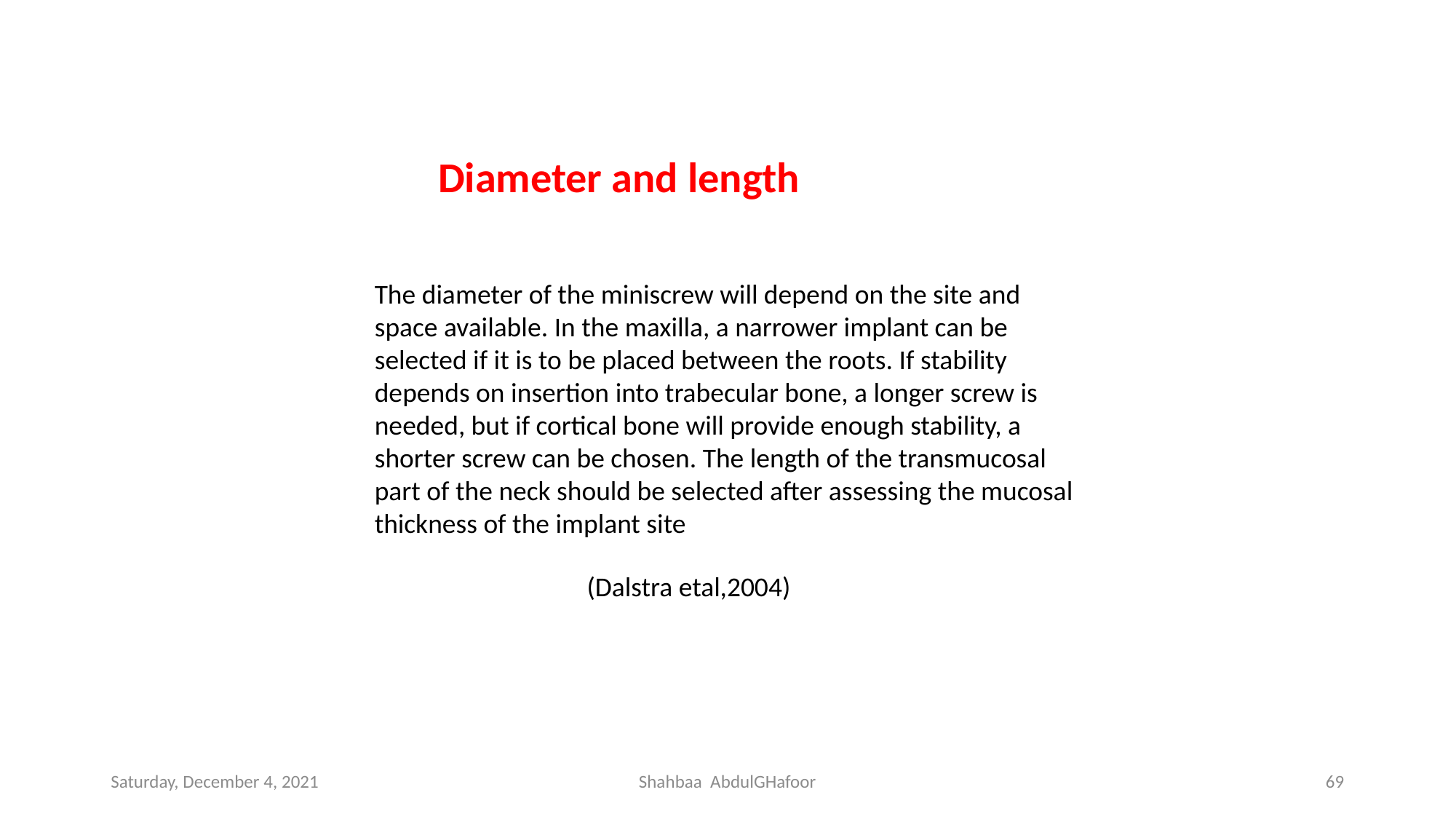

Diameter and length
The diameter of the miniscrew will depend on the site and space available. In the maxilla, a narrower implant can be selected if it is to be placed between the roots. If stability depends on insertion into trabecular bone, a longer screw is needed, but if cortical bone will provide enough stability, a shorter screw can be chosen. The length of the transmucosal part of the neck should be selected after assessing the mucosal thickness of the implant site
(Dalstra etal,2004)
Saturday, December 4, 2021
Shahbaa  AbdulGHafoor
69